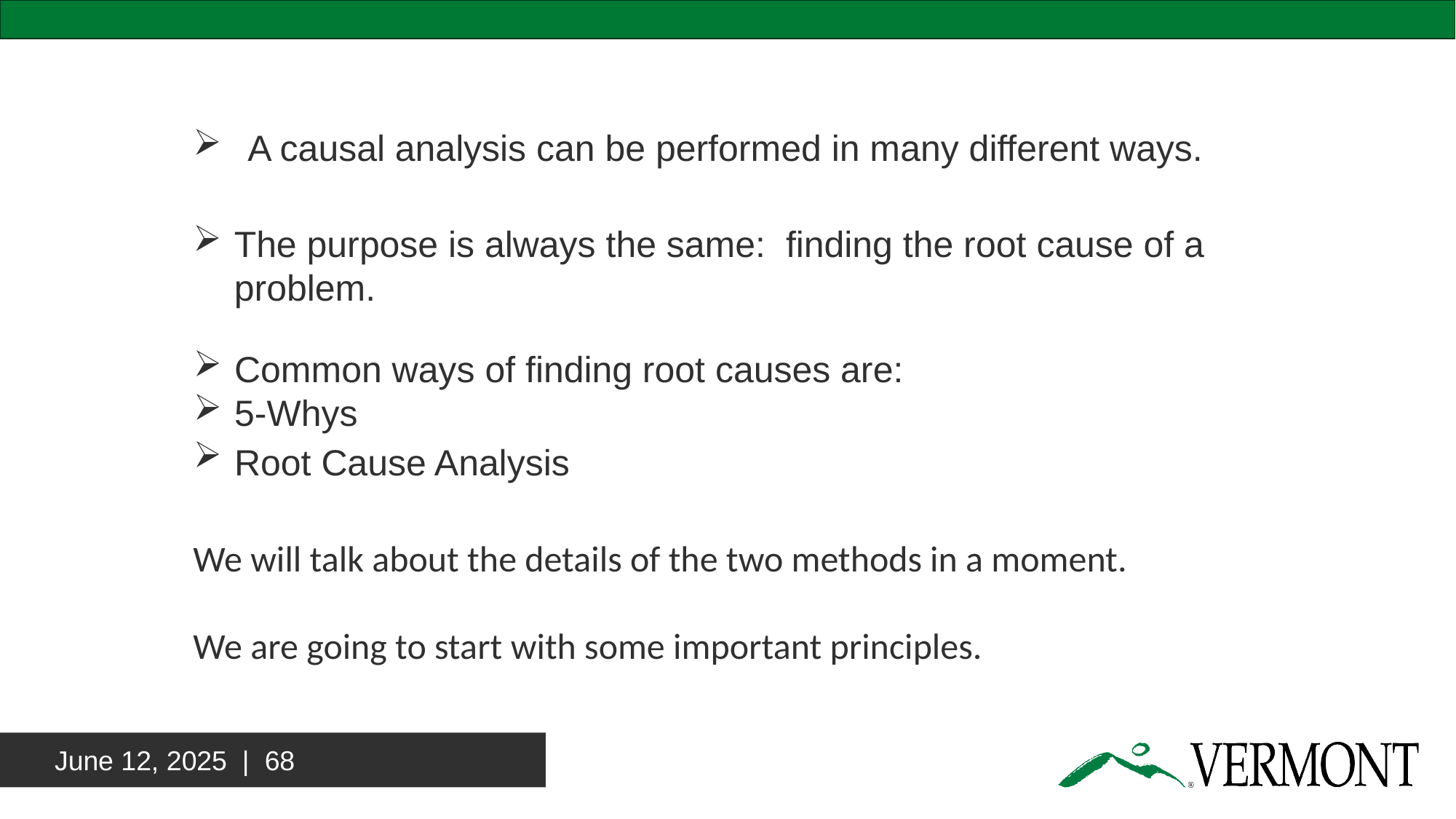

A causal analysis can be performed in many different ways.
The purpose is always the same:  finding the root cause of a problem.
Common ways of finding root causes are:
5-Whys
Root Cause Analysis
We will talk about the details of the two methods in a moment.

We are going to start with some important principles.